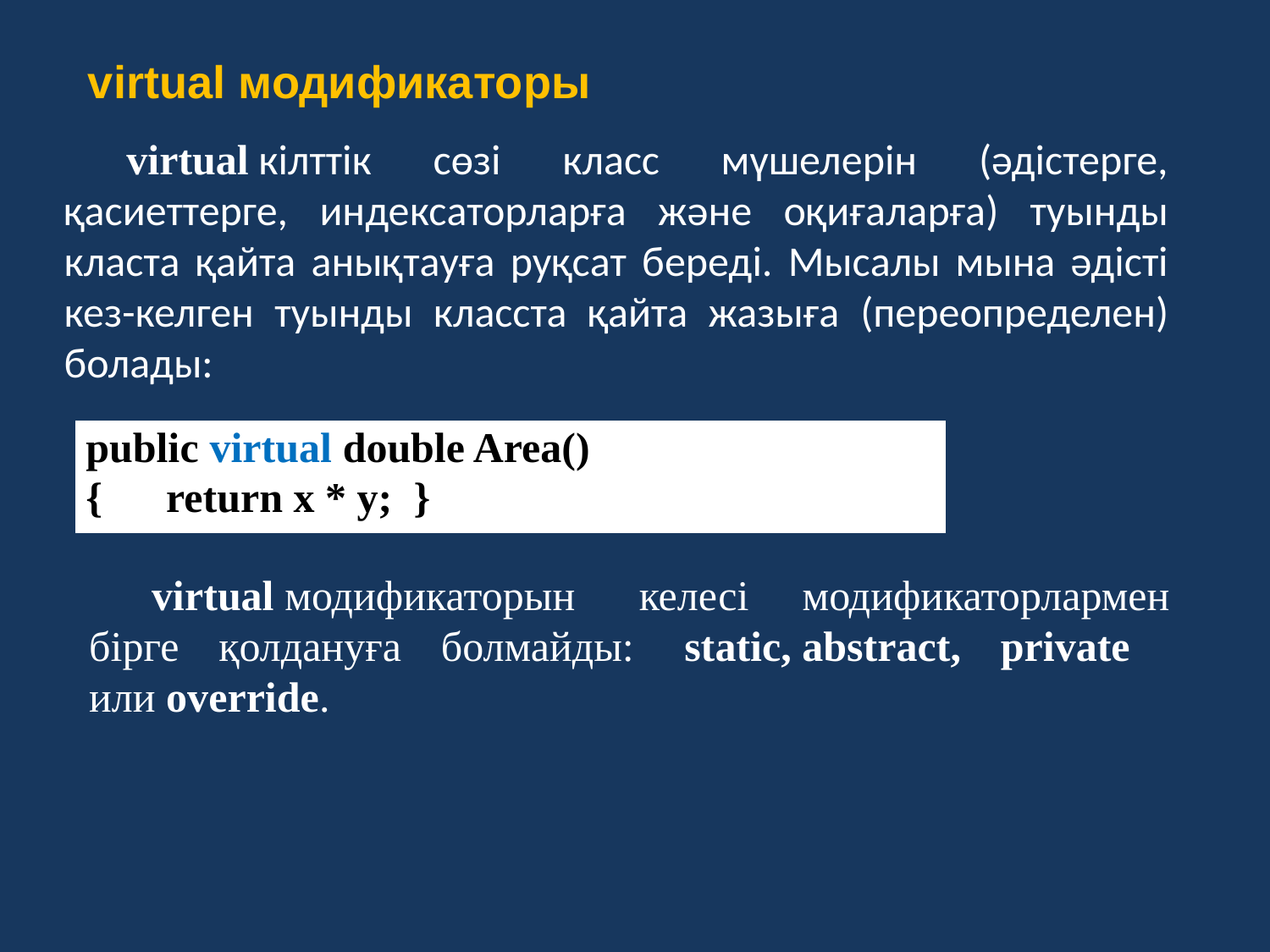

virtual модификаторы
virtual кілттік сөзі класс мүшелерін (әдістерге, қасиеттерге, индексаторларға және оқиғаларға) туынды класта қайта анықтауға руқсат береді. Мысалы мына әдісті кез-келген туынды класста қайта жазыға (переопределен) болады:
| public virtual double Area() { return x \* y; } |
| --- |
virtual модификаторын  келесі модификаторлармен бірге қолдануға болмайды:  static, abstract, private  или override.